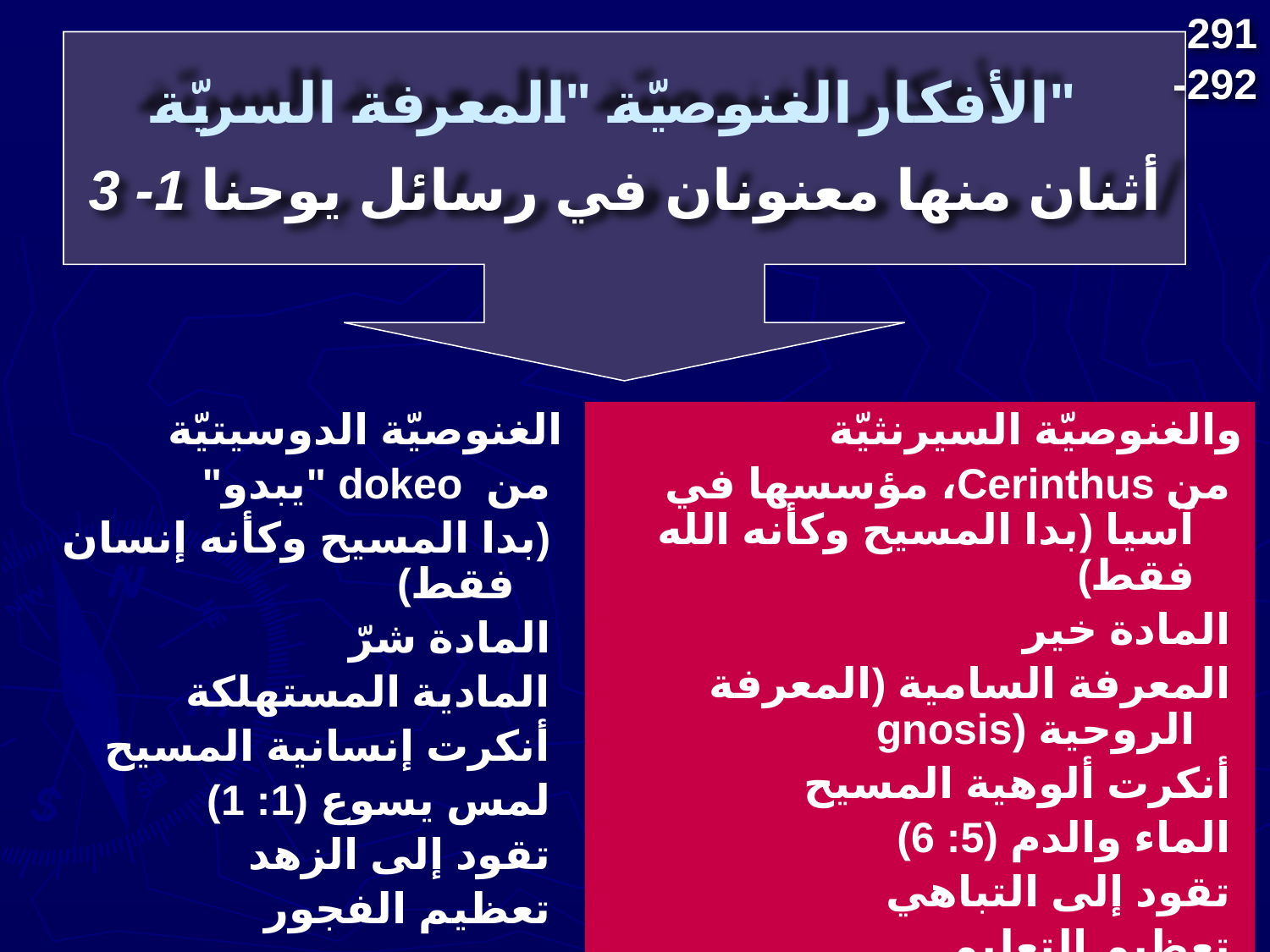

291
-292
# الأفكار الغنوصيّة "المعرفة السريّة"

أثنان منها معنونان في رسائل يوحنا 1- 3
الغنوصيّة الدوسيتيّة
 من  dokeo "يبدو"
 (بدا المسيح وكأنه إنسان فقط)
 المادة شرّ
 المادية المستهلكة
 أنكرت إنسانية المسيح
 لمس يسوع (1: 1)
 تقود إلى الزهد
 تعظيم الفجور
والغنوصيّة السيرنثيّة
 من Cerinthus، مؤسسها في آسيا (بدا المسيح وكأنه الله فقط)
 المادة خير
 المعرفة السامية (المعرفة الروحية (gnosis
 أنكرت ألوهية المسيح
 الماء والدم (5: 6)
 تقود إلى التباهي
 تعظيم التعليم